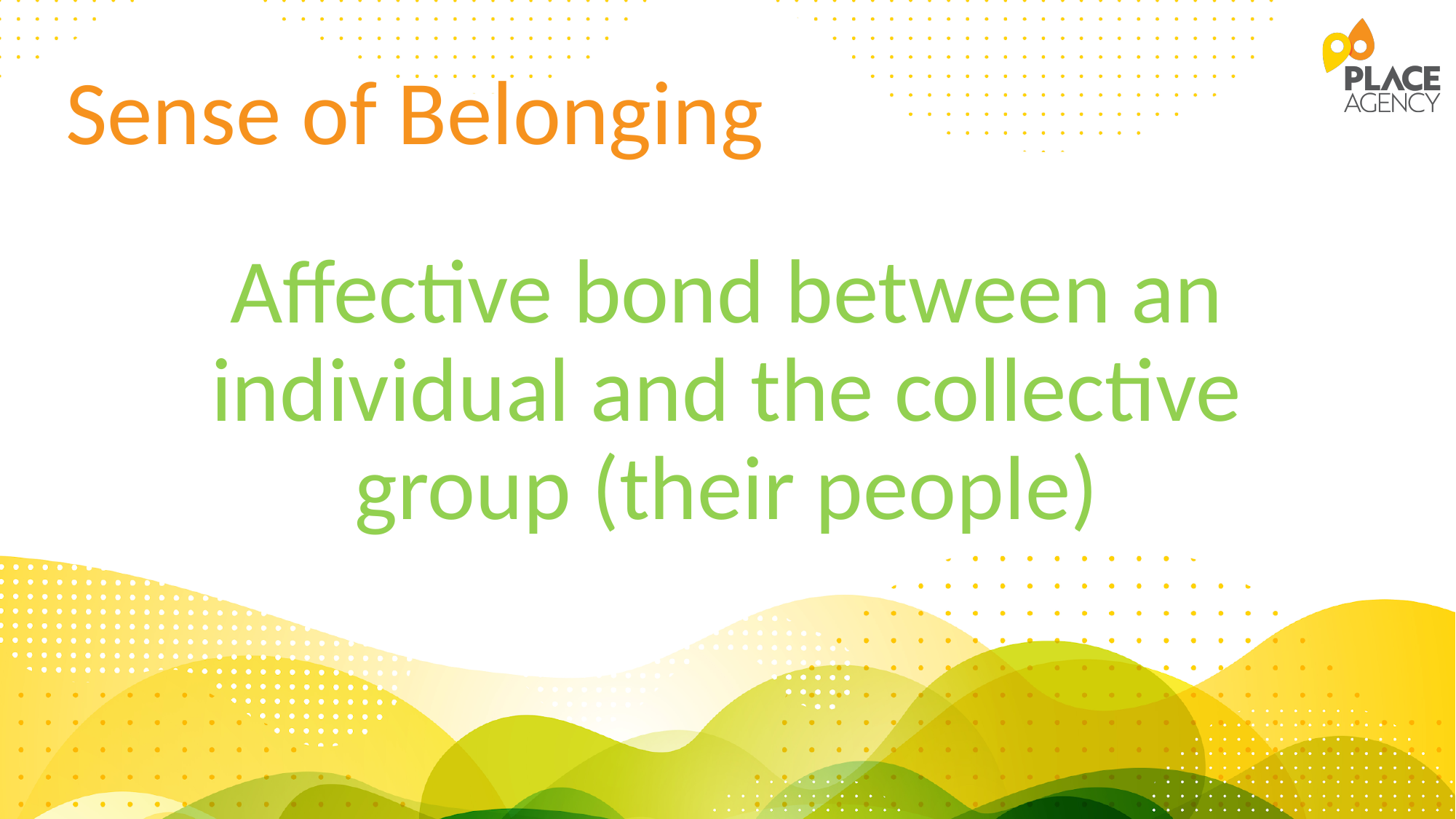

Sense of Belonging
# Affective bond between an individual and the collective group (their people)